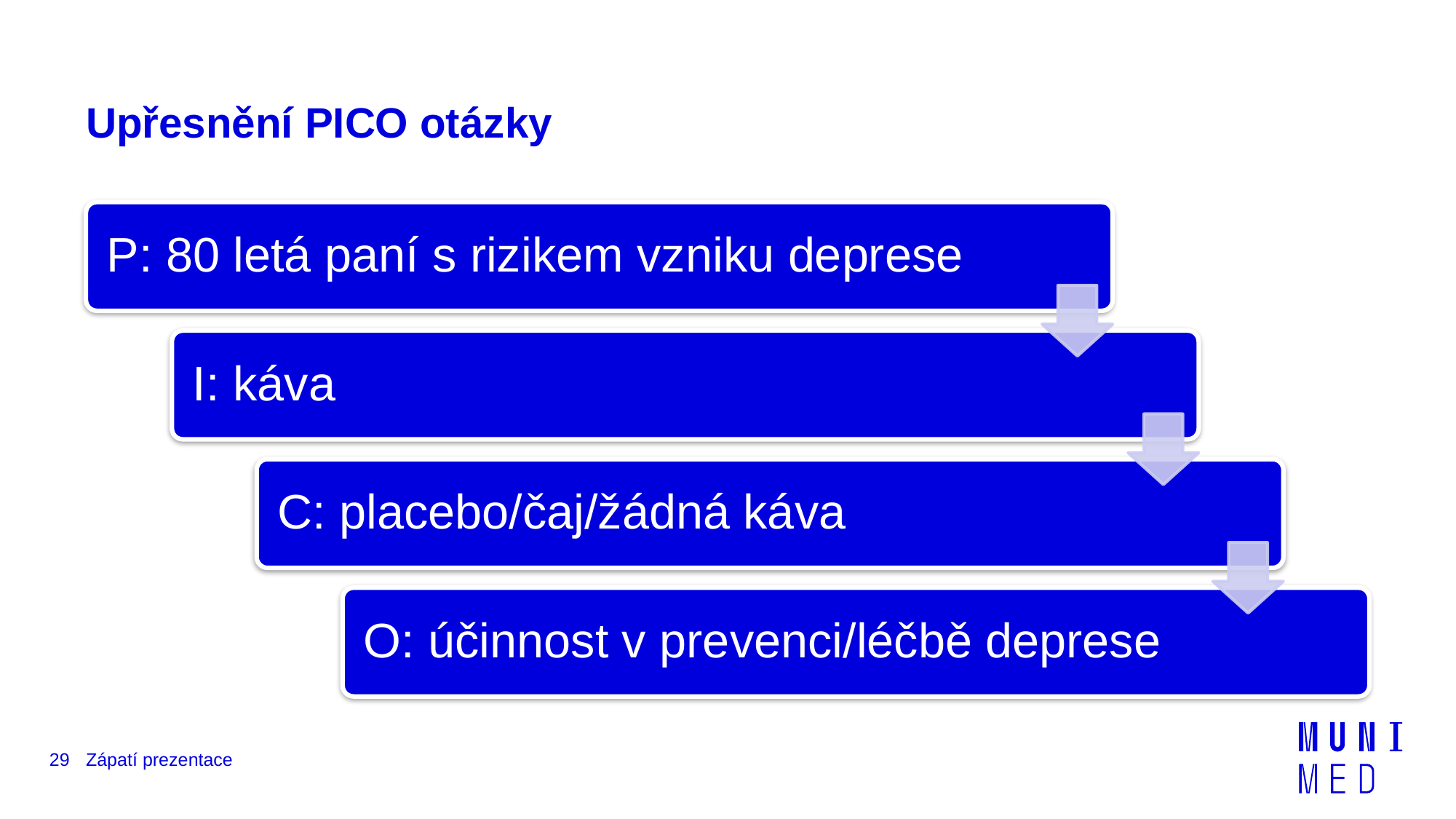

# Upřesnění PICO otázky

P: 80 letá paní s rizikem vzniku deprese
I: káva
C: placebo/čaj/žádná káva
O: účinnost v prevenci/léčbě deprese

29
Zápatí prezentace